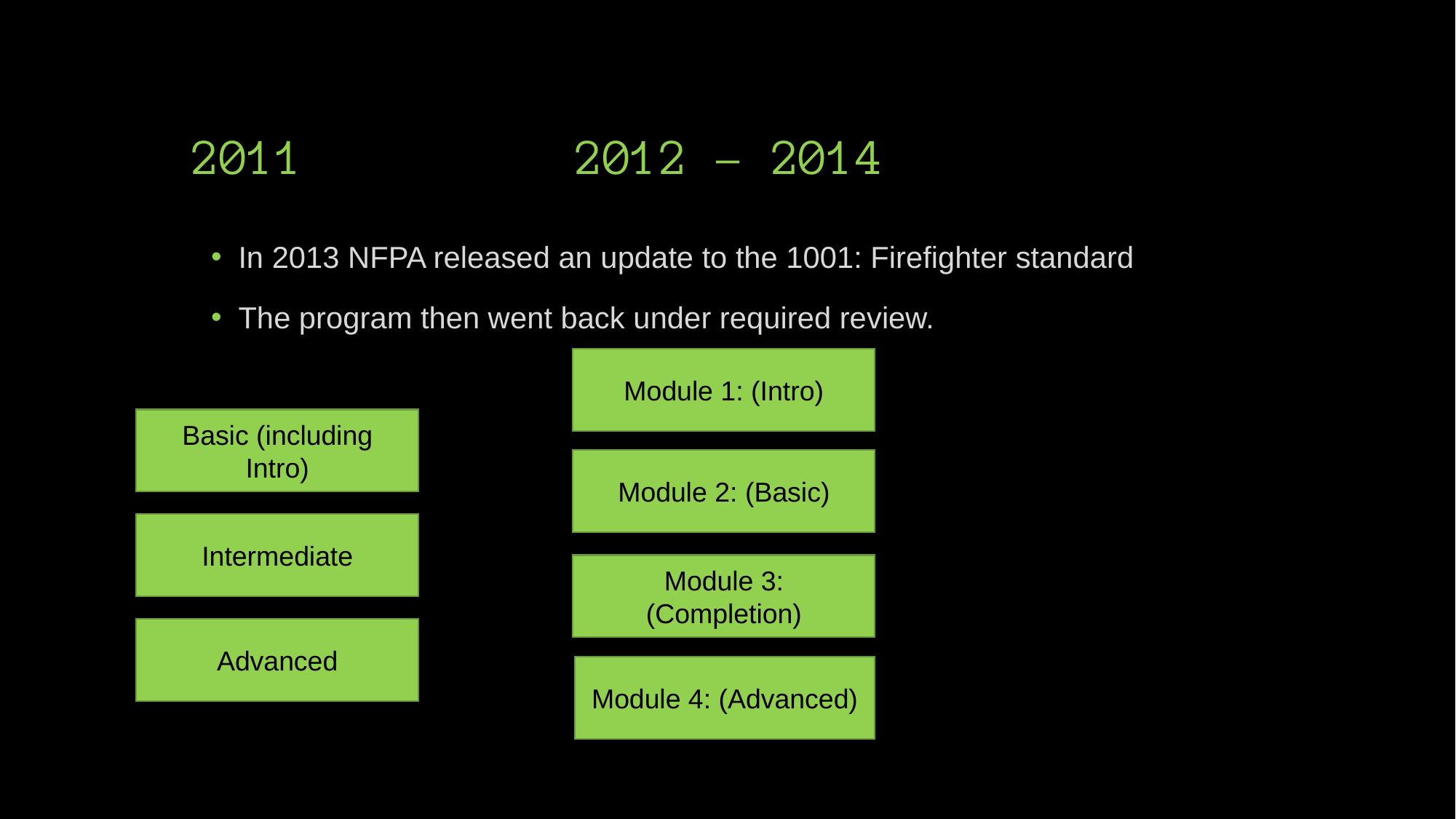

# 2011		  2012 – 2014

In 2013 NFPA released an update to the 1001: Firefighter standard
The program then went back under required review.
Module 1: (Intro)
Basic (including Intro)
Module 2: (Basic)
Intermediate
Module 3: (Completion)
Advanced
Module 4: (Advanced)